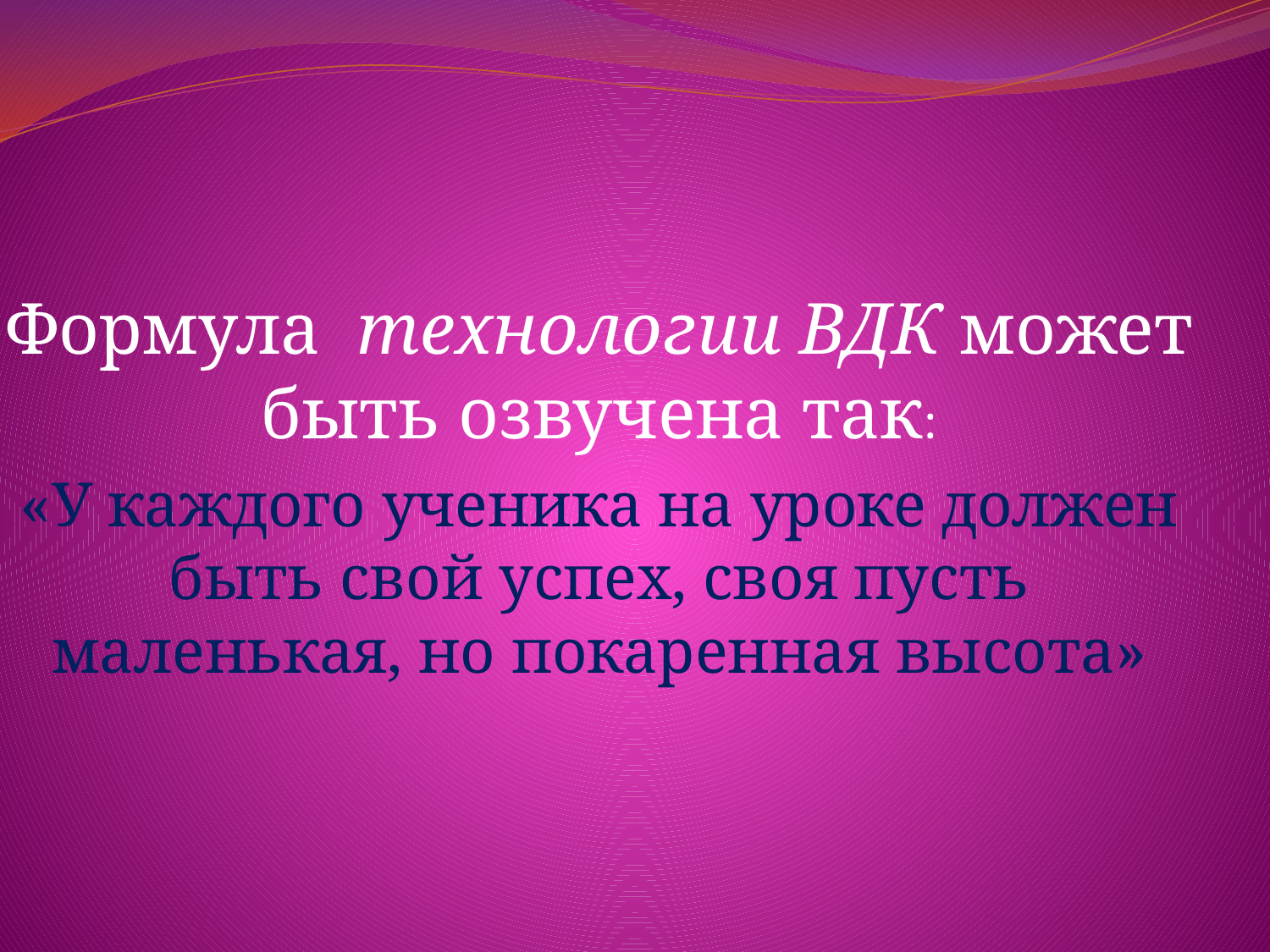

Формула  технологии ВДК может быть озвучена так:
«У каждого ученика на уроке должен быть свой успех, своя пусть маленькая, но покаренная высота»